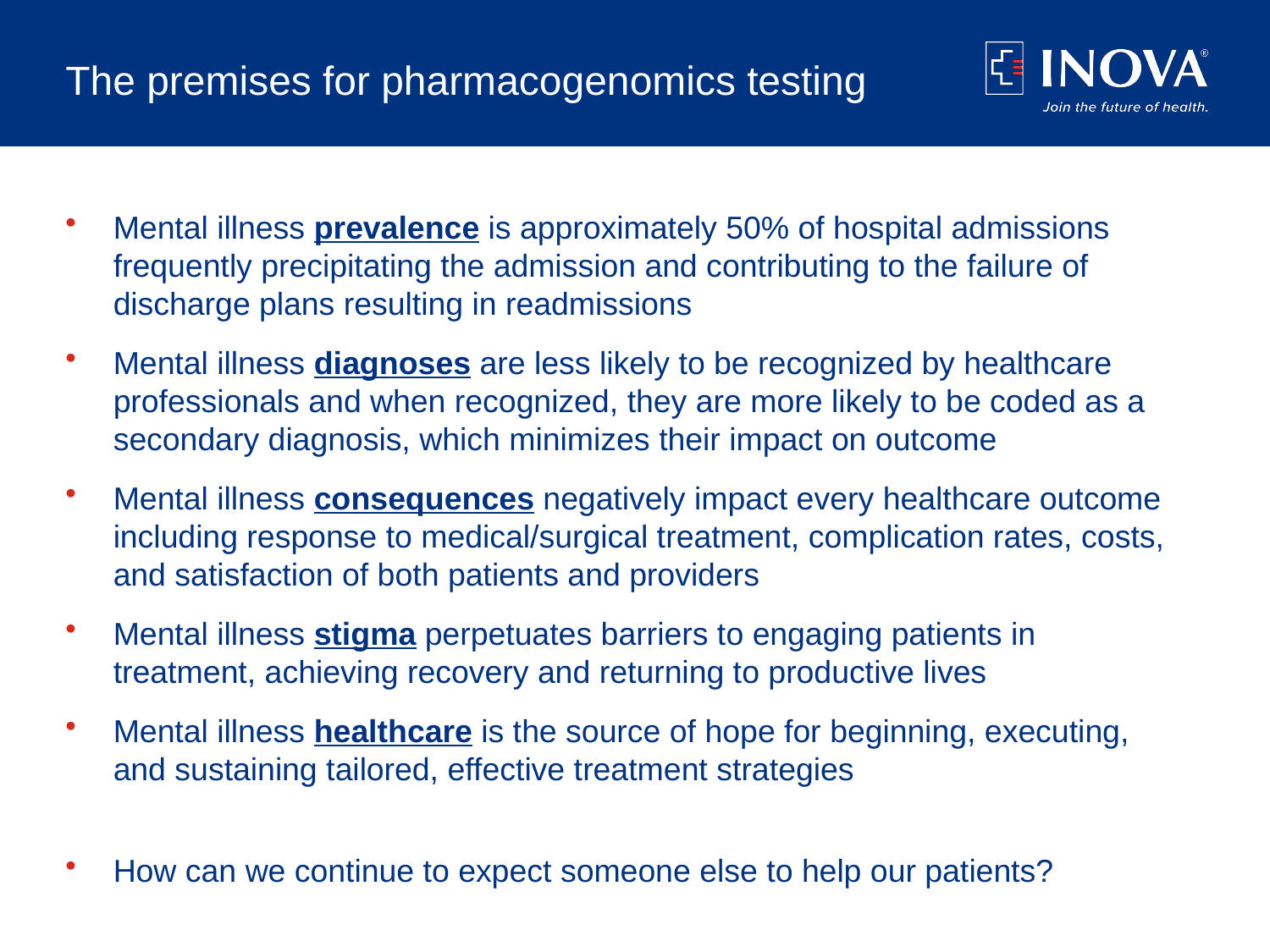

# The premises for pharmacogenomics testing
Mental illness prevalence is approximately 50% of hospital admissions frequently precipitating the admission and contributing to the failure of discharge plans resulting in readmissions
Mental illness diagnoses are less likely to be recognized by healthcare professionals and when recognized, they are more likely to be coded as a secondary diagnosis, which minimizes their impact on outcome
Mental illness consequences negatively impact every healthcare outcome including response to medical/surgical treatment, complication rates, costs, and satisfaction of both patients and providers
Mental illness stigma perpetuates barriers to engaging patients in treatment, achieving recovery and returning to productive lives
Mental illness healthcare is the source of hope for beginning, executing, and sustaining tailored, effective treatment strategies

How can we continue to expect someone else to help our patients?